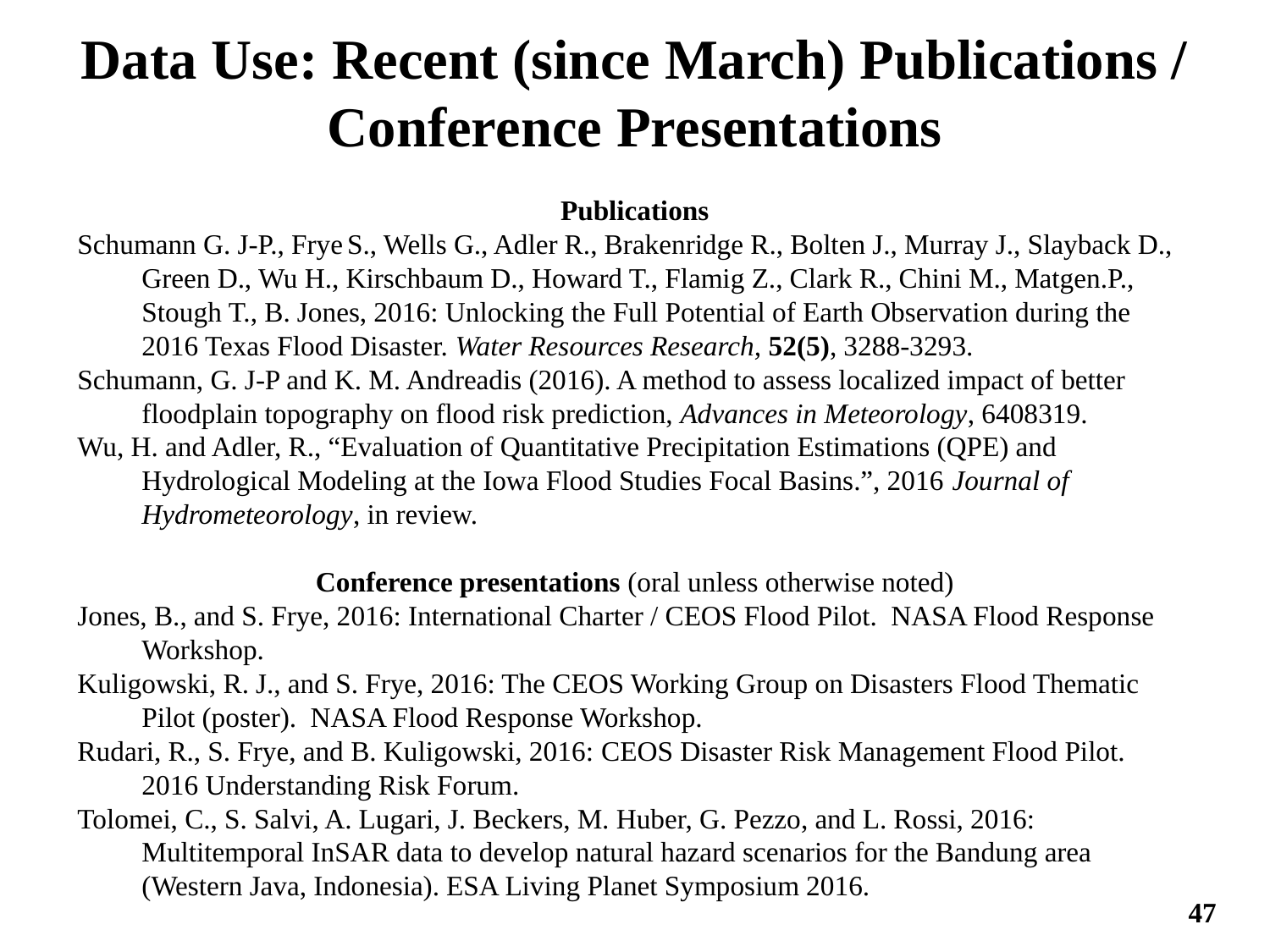

Data Use: Recent (since March) Publications / Conference Presentations
Publications
Schumann G. J-P., Frye S., Wells G., Adler R., Brakenridge R., Bolten J., Murray J., Slayback D., Green D., Wu H., Kirschbaum D., Howard T., Flamig Z., Clark R., Chini M., Matgen.P., Stough T., B. Jones, 2016: Unlocking the Full Potential of Earth Observation during the 2016 Texas Flood Disaster. Water Resources Research, 52(5), 3288-3293.
Schumann, G. J-P and K. M. Andreadis (2016). A method to assess localized impact of better floodplain topography on flood risk prediction, Advances in Meteorology, 6408319.
Wu, H. and Adler, R., “Evaluation of Quantitative Precipitation Estimations (QPE) and Hydrological Modeling at the Iowa Flood Studies Focal Basins.”, 2016 Journal of Hydrometeorology, in review.

Conference presentations (oral unless otherwise noted)
Jones, B., and S. Frye, 2016: International Charter / CEOS Flood Pilot.  NASA Flood Response Workshop.
Kuligowski, R. J., and S. Frye, 2016: The CEOS Working Group on Disasters Flood Thematic Pilot (poster).  NASA Flood Response Workshop.
Rudari, R., S. Frye, and B. Kuligowski, 2016: CEOS Disaster Risk Management Flood Pilot.  2016 Understanding Risk Forum.
Tolomei, C., S. Salvi, A. Lugari, J. Beckers, M. Huber, G. Pezzo, and L. Rossi, 2016: Multitemporal InSAR data to develop natural hazard scenarios for the Bandung area (Western Java, Indonesia). ESA Living Planet Symposium 2016.

47